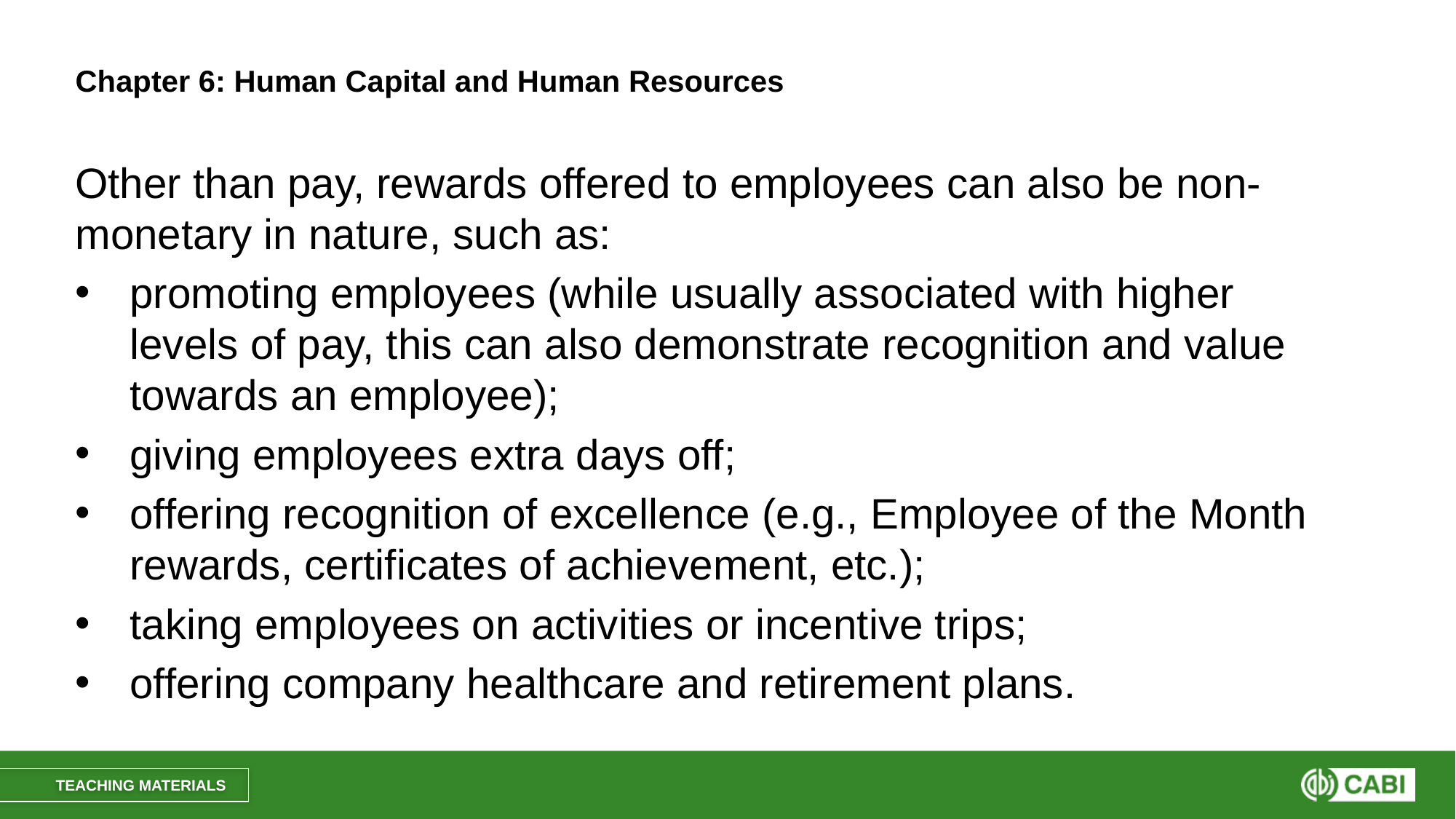

# Chapter 6: Human Capital and Human Resources
Other than pay, rewards offered to employees can also be non-monetary in nature, such as:
promoting employees (while usually associated with higher levels of pay, this can also demonstrate recognition and value towards an employee);
giving employees extra days off;
offering recognition of excellence (e.g., Employee of the Month rewards, certificates of achievement, etc.);
taking employees on activities or incentive trips;
offering company healthcare and retirement plans.